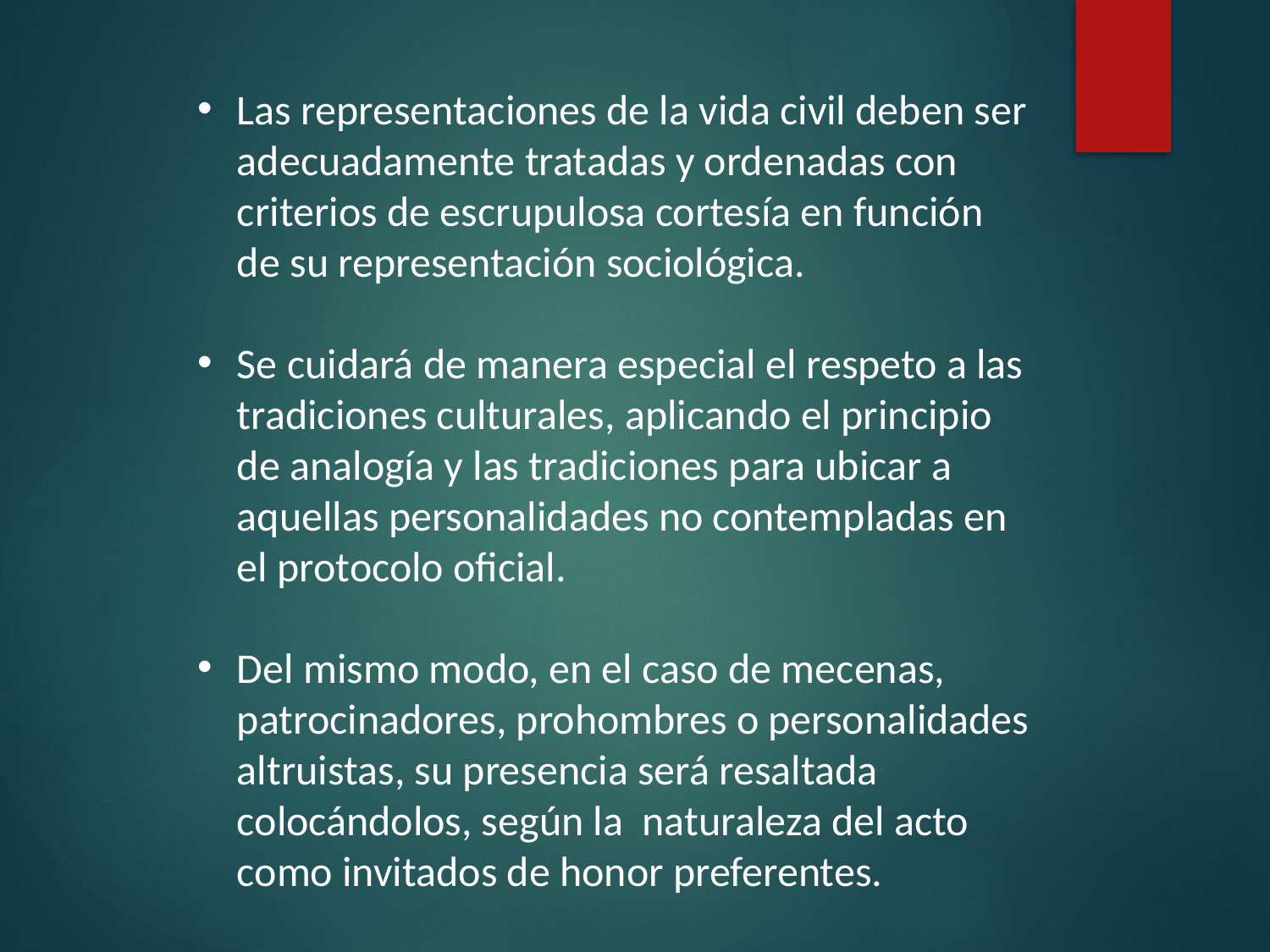

Las representaciones de la vida civil deben ser adecuadamente tratadas y ordenadas con criterios de escrupulosa cortesía en función de su representación sociológica.

Se cuidará de manera especial el respeto a las tradiciones culturales, aplicando el principio de analogía y las tradiciones para ubicar a aquellas personalidades no contempladas en el protocolo oficial.

Del mismo modo, en el caso de mecenas, patrocinadores, prohombres o personalidades altruistas, su presencia será resaltada colocándolos, según la  naturaleza del acto como invitados de honor preferentes.